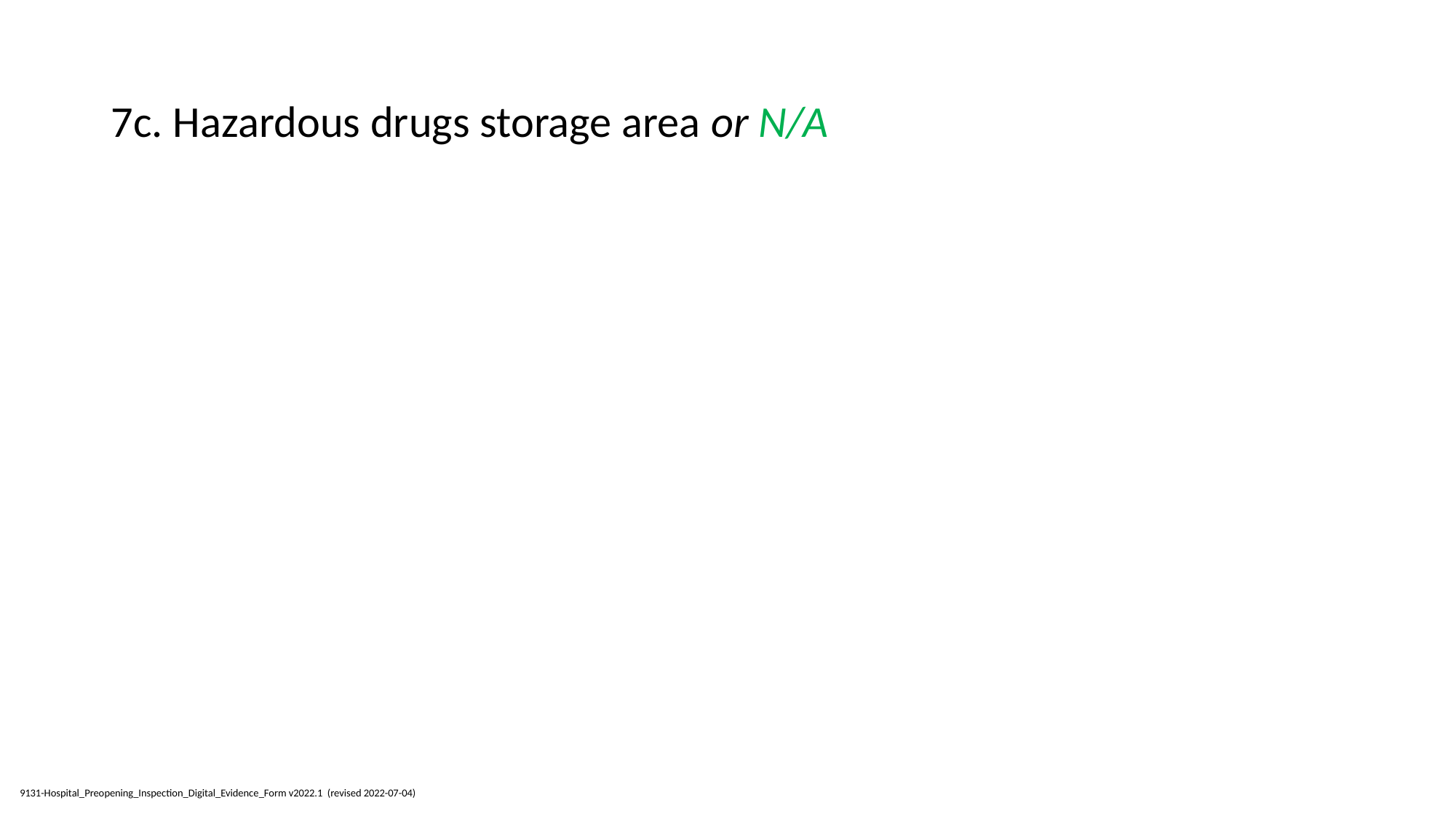

# 7c. Hazardous drugs storage area or N/A